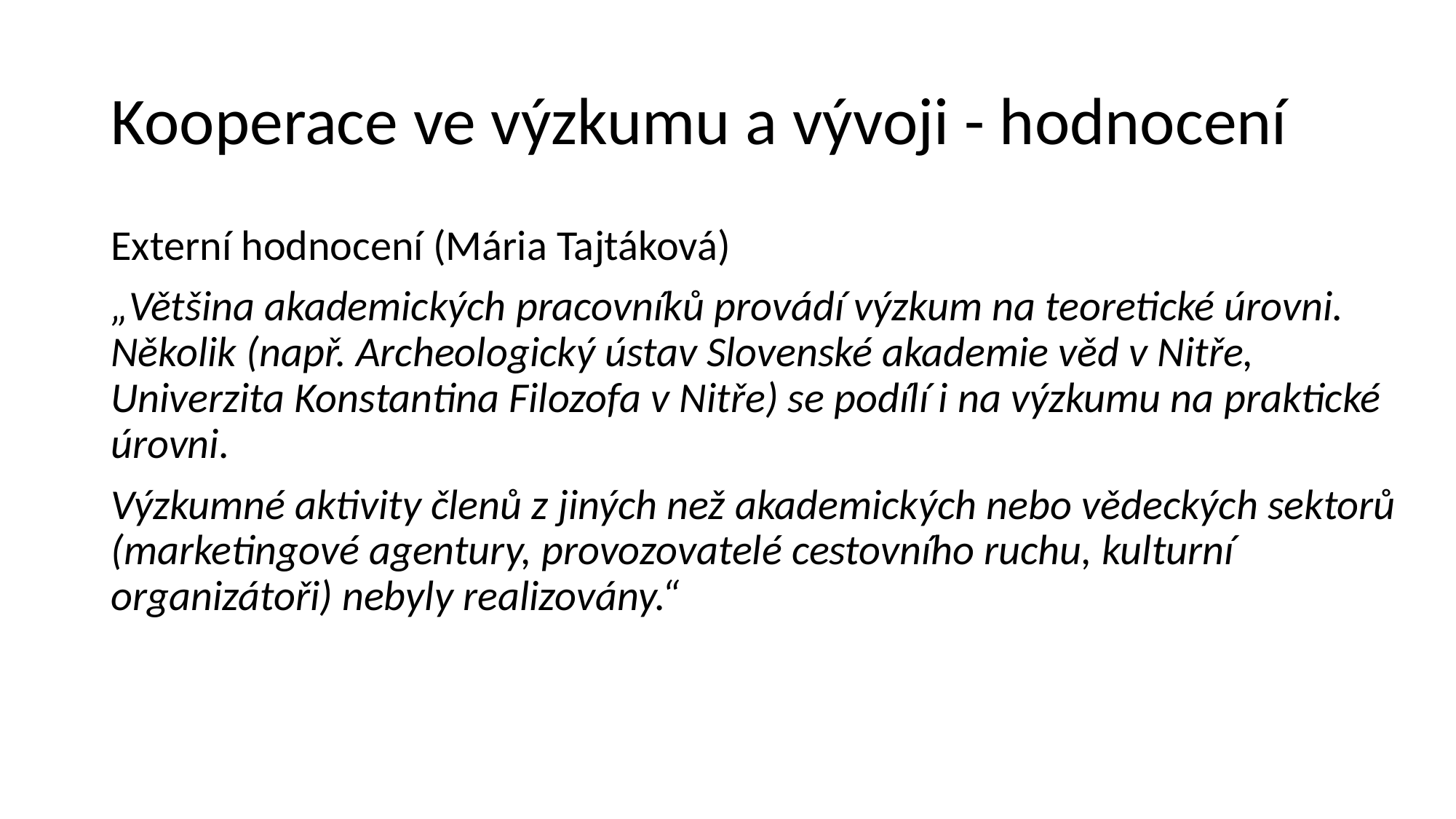

# Kooperace ve výzkumu a vývoji - hodnocení
Externí hodnocení (Mária Tajtáková)
„Většina akademických pracovníků provádí výzkum na teoretické úrovni. Několik (např. Archeologický ústav Slovenské akademie věd v Nitře, Univerzita Konstantina Filozofa v Nitře) se podílí i na výzkumu na praktické úrovni.
Výzkumné aktivity členů z jiných než akademických nebo vědeckých sektorů (marketingové agentury, provozovatelé cestovního ruchu, kulturní organizátoři) nebyly realizovány.“